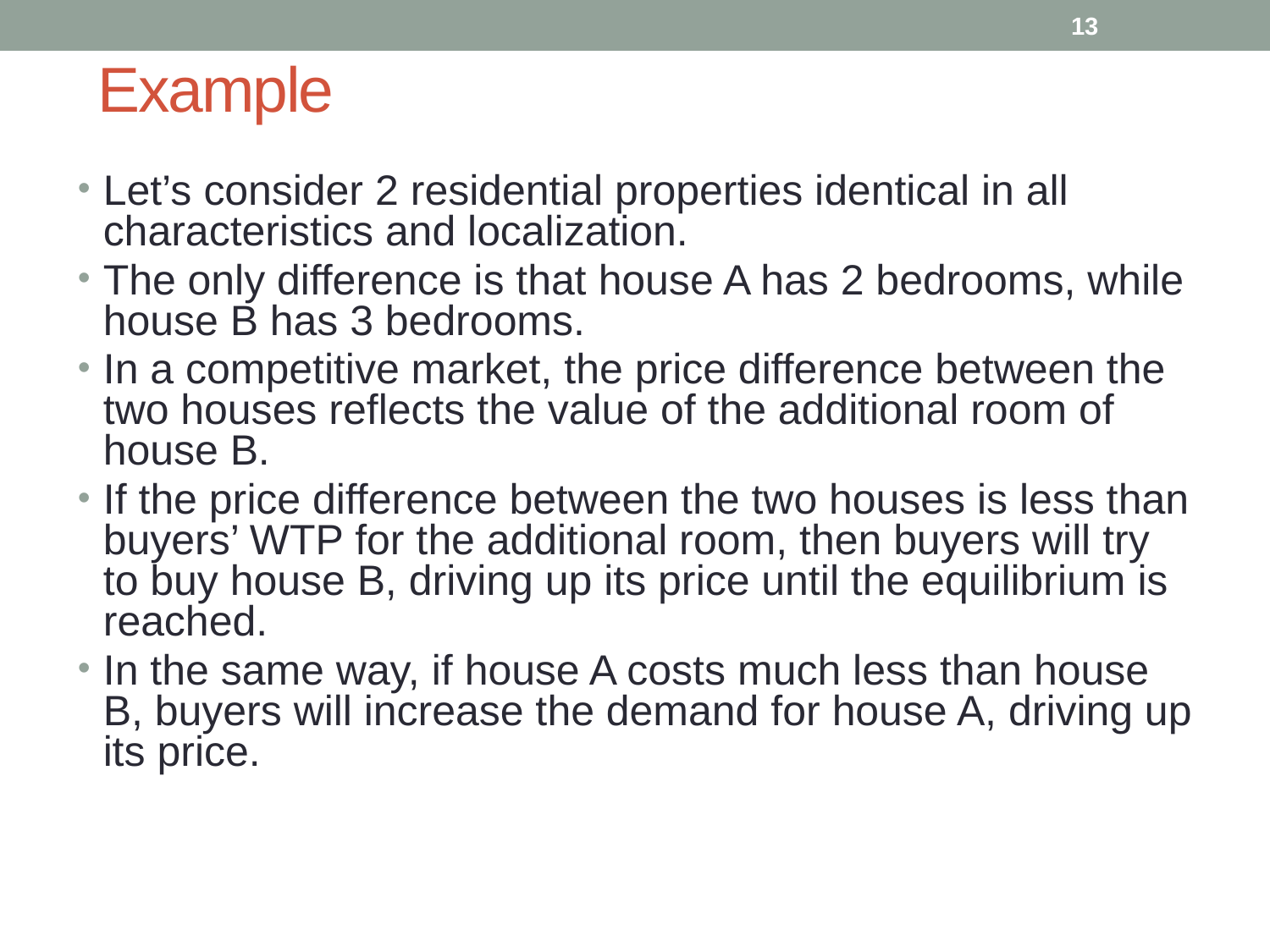

13
# Example
Let’s consider 2 residential properties identical in all characteristics and localization.
The only difference is that house A has 2 bedrooms, while house B has 3 bedrooms.
In a competitive market, the price difference between the two houses reflects the value of the additional room of house B.
If the price difference between the two houses is less than buyers’ WTP for the additional room, then buyers will try to buy house B, driving up its price until the equilibrium is reached.
In the same way, if house A costs much less than house B, buyers will increase the demand for house A, driving up its price.